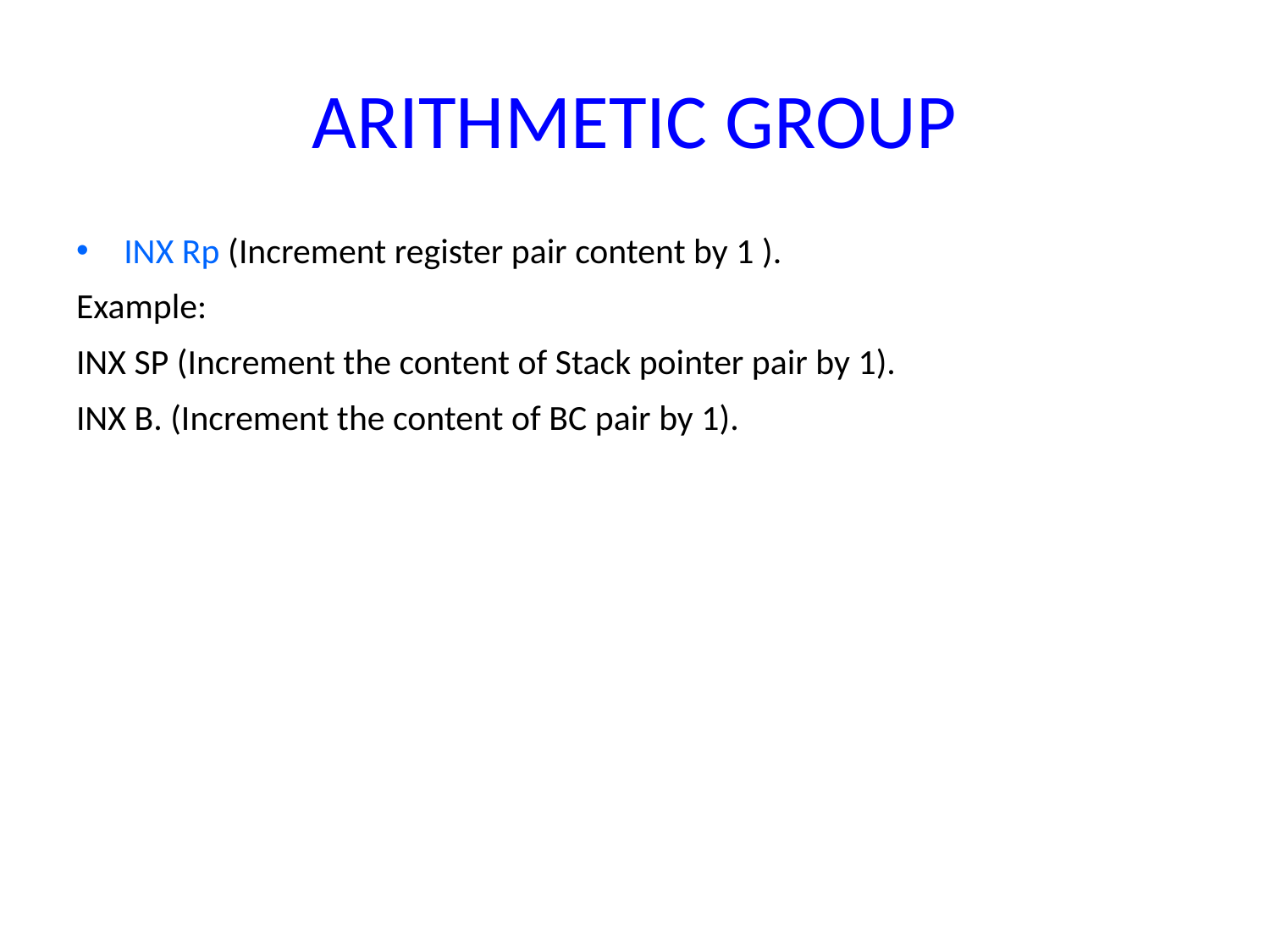

# ARITHMETIC GROUP
INX Rp (Increment register pair content by 1 ).
Example:
INX SP (Increment the content of Stack pointer pair by 1).
INX B. (Increment the content of BC pair by 1).